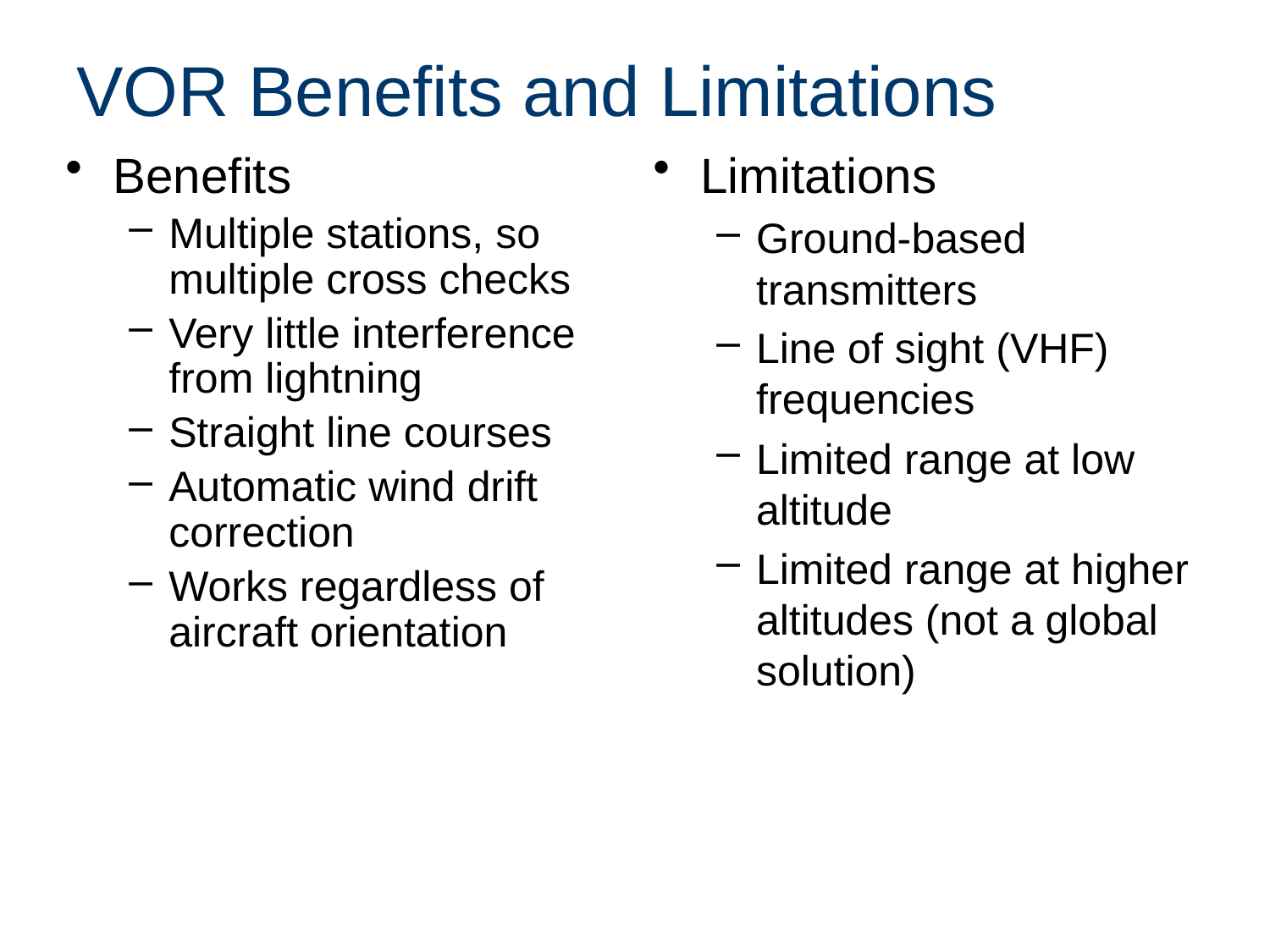

# VOR Benefits and Limitations
Benefits
Multiple stations, so multiple cross checks
Very little interference from lightning
Straight line courses
Automatic wind drift correction
Works regardless of aircraft orientation
Limitations
Ground-based transmitters
Line of sight (VHF) frequencies
Limited range at low altitude
Limited range at higher altitudes (not a global solution)